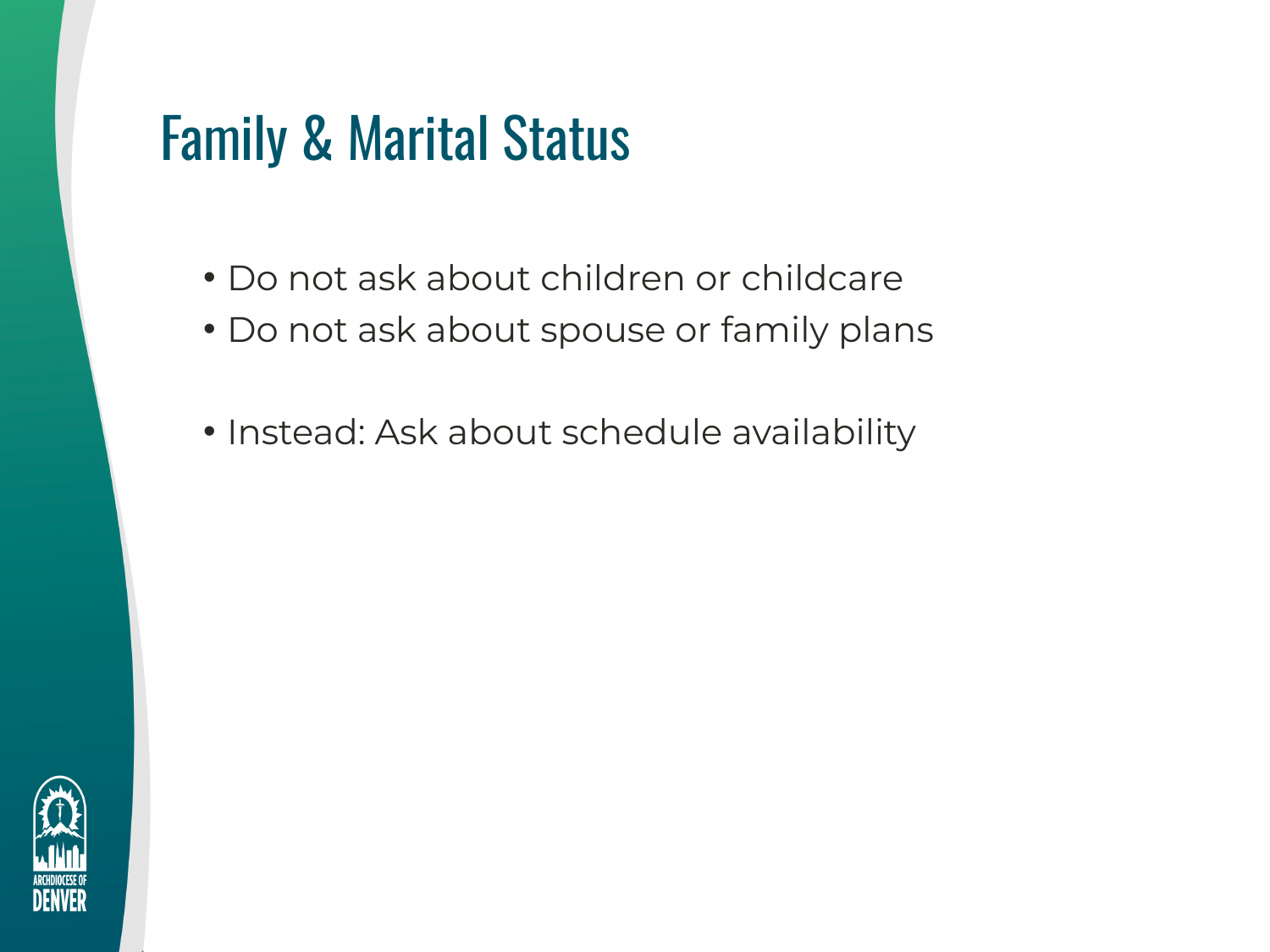

# Family & Marital Status
Do not ask about children or childcare
Do not ask about spouse or family plans

Instead: Ask about schedule availability